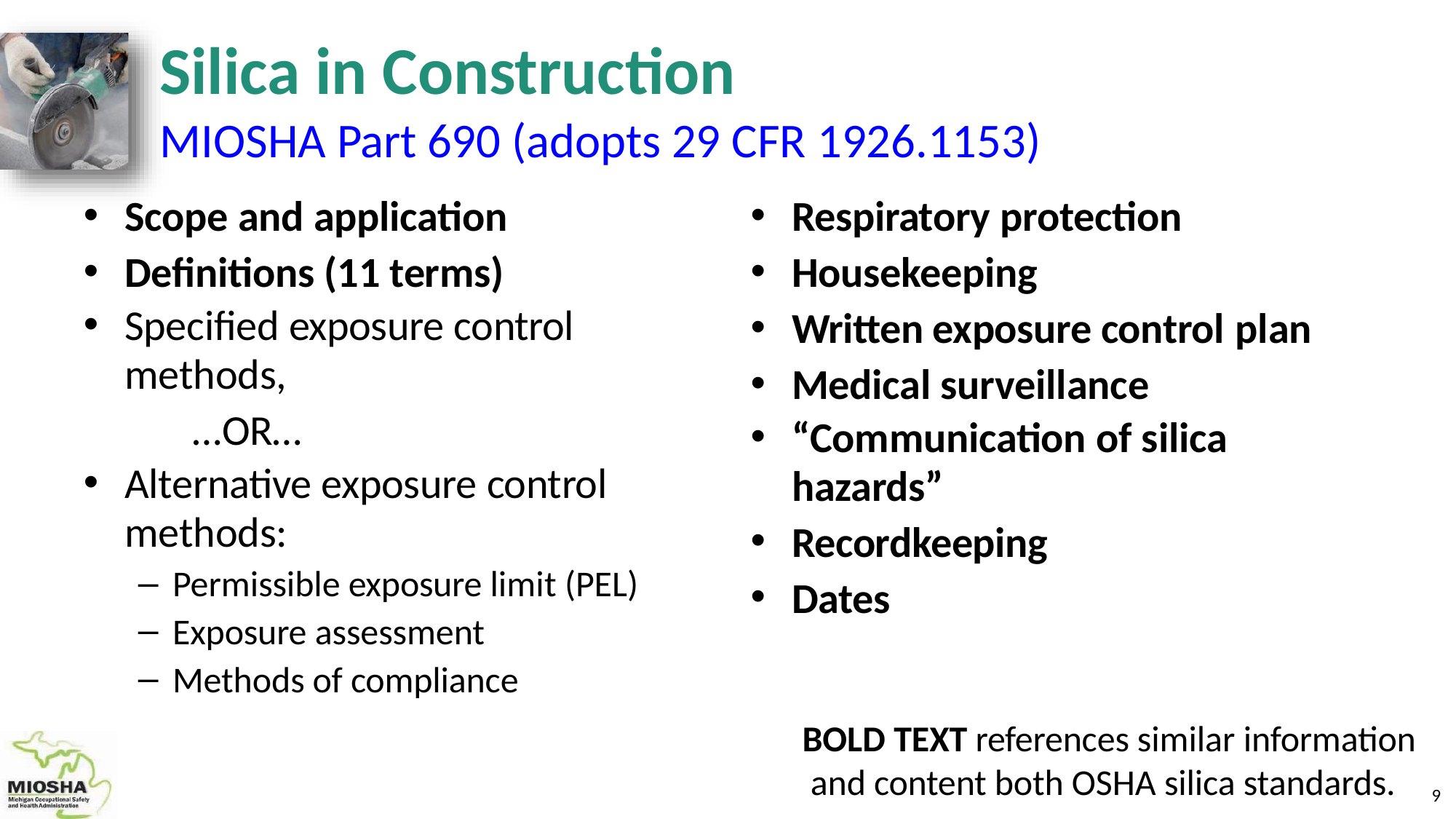

# Silica in Construction

MIOSHA Part 690 (adopts 29 CFR 1926.1153)
Scope and application
Definitions (11 terms)
Specified exposure control
methods,
…OR…
Alternative exposure control
methods:
Permissible exposure limit (PEL)
Exposure assessment
Methods of compliance
Respiratory protection
Housekeeping
Written exposure control plan
Medical surveillance
“Communication of silica
hazards”
Recordkeeping
Dates
BOLD TEXT references similar information  and content both OSHA silica standards.
9